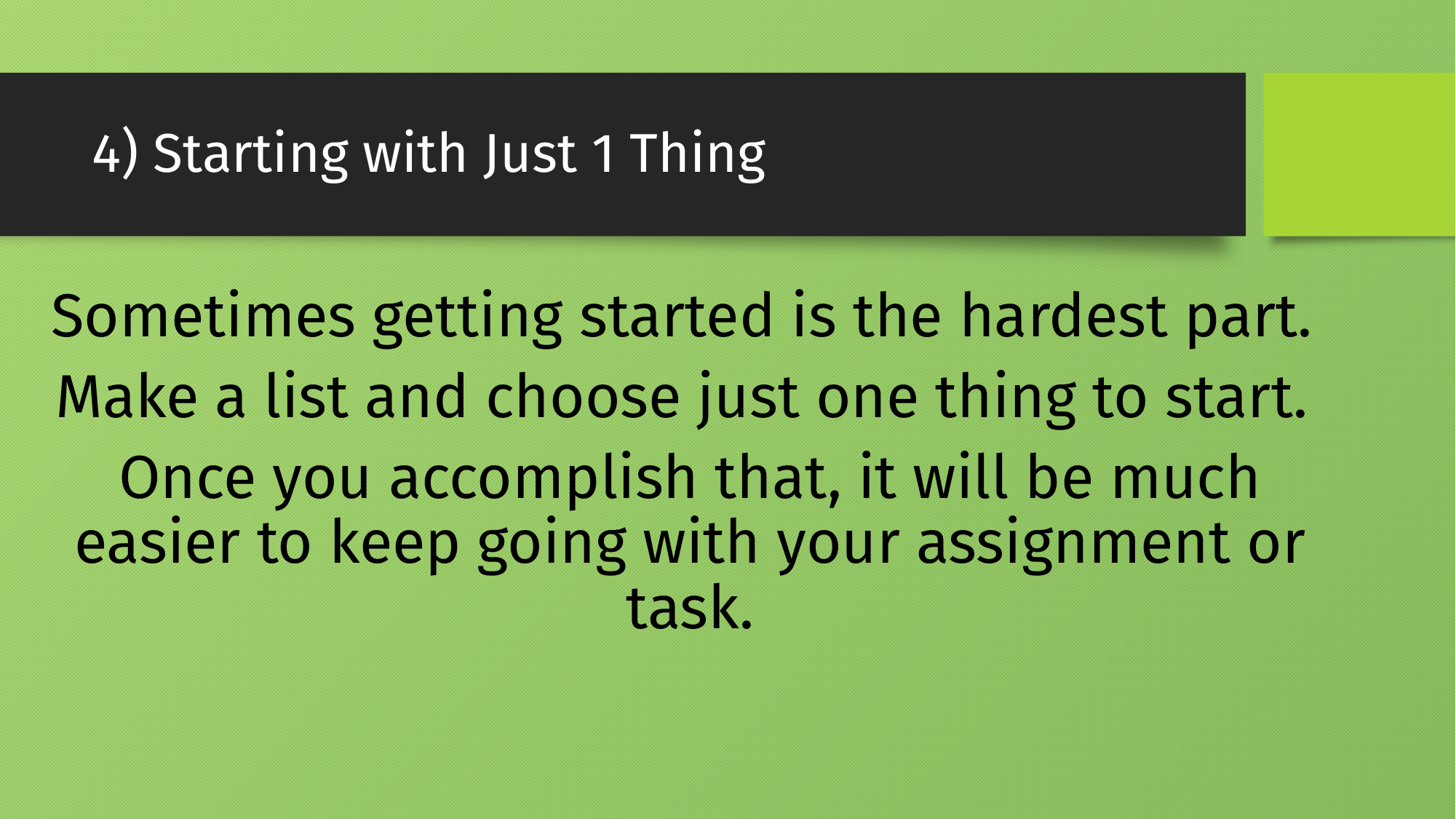

# 4) Starting with Just 1 Thing
Sometimes getting started is the hardest part.
Make a list and choose just one thing to start.
Once you accomplish that, it will be much easier to keep going with your assignment or task.